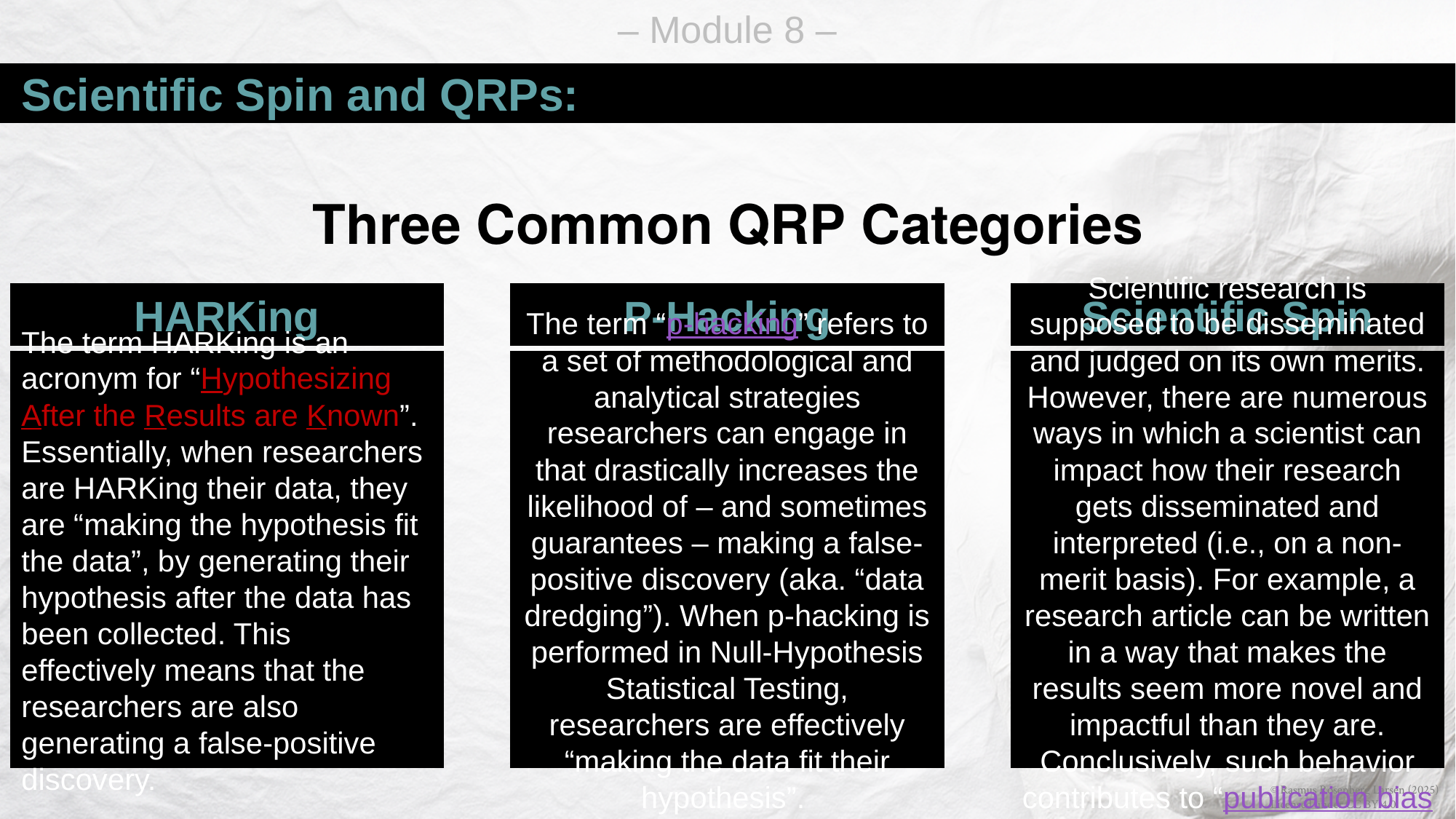

# Scientific Spin and QRPs:

Three Common QRP Categories

HARKing
The term HARKing is an acronym for “Hypothesizing After the Results are Known”. Essentially, when researchers are HARKing their data, they are “making the hypothesis fit the data”, by generating their hypothesis after the data has been collected. This effectively means that the researchers are also generating a false-positive discovery.
P-Hacking
The term “p-hacking” refers to a set of methodological and analytical strategies researchers can engage in that drastically increases the likelihood of – and sometimes guarantees – making a false-positive discovery (aka. “data dredging”). When p-hacking is performed in Null-Hypothesis Statistical Testing, researchers are effectively “making the data fit their hypothesis”.
Scientific Spin
Scientific research is supposed to be disseminated and judged on its own merits. However, there are numerous ways in which a scientist can impact how their research gets disseminated and interpreted (i.e., on a non-merit basis). For example, a research article can be written in a way that makes the results seem more novel and impactful than they are. Conclusively, such behavior contributes to “publication bias”.